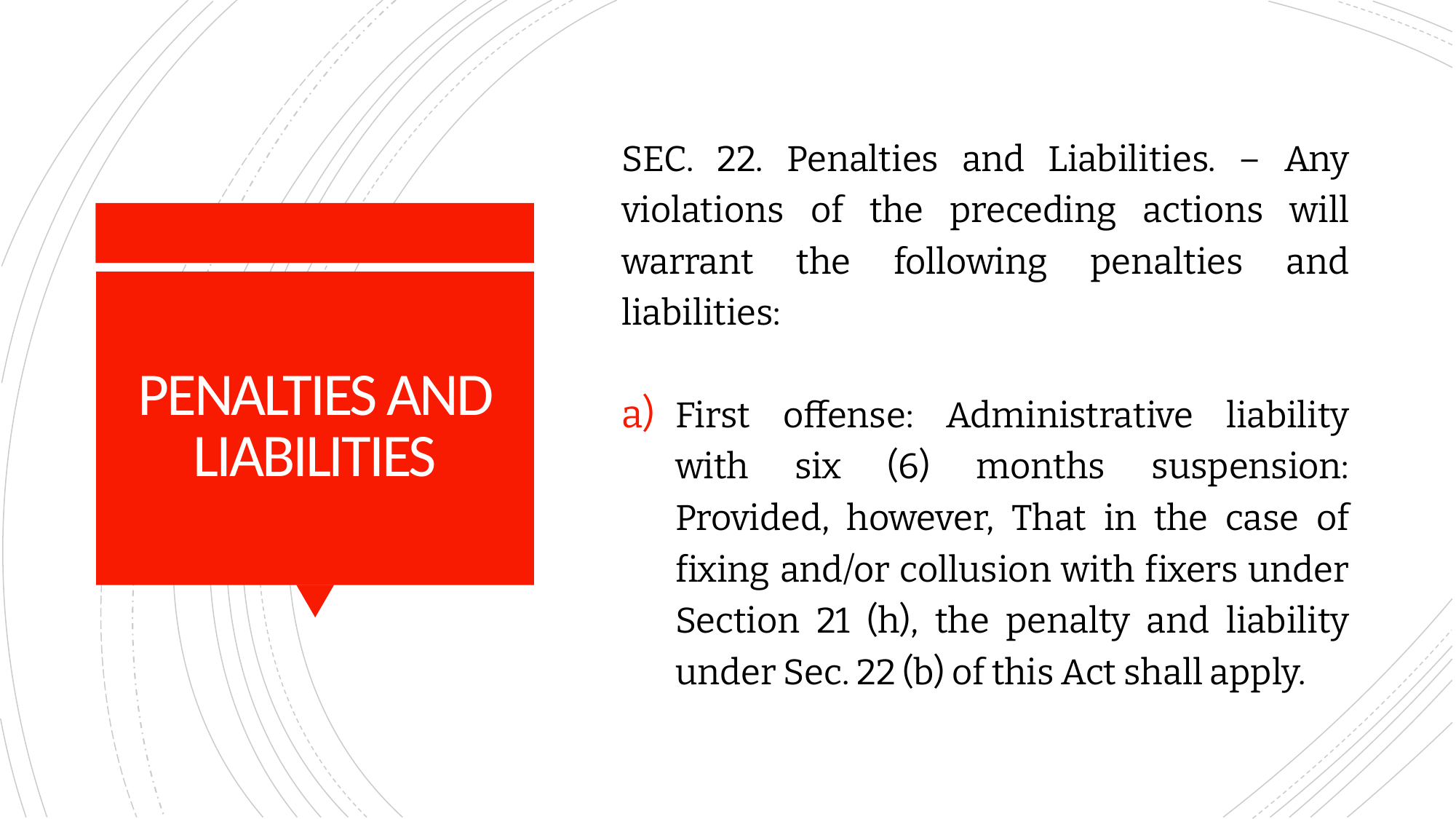

SEC. 22. Penalties and Liabilities. – Any violations of the preceding actions will warrant the following penalties and liabilities:

First offense: Administrative liability with six (6) months suspension: Provided, however, That in the case of fixing and/or collusion with fixers under Section 21 (h), the penalty and liability under Sec. 22 (b) of this Act shall apply.
# PENALTIES AND LIABILITIES